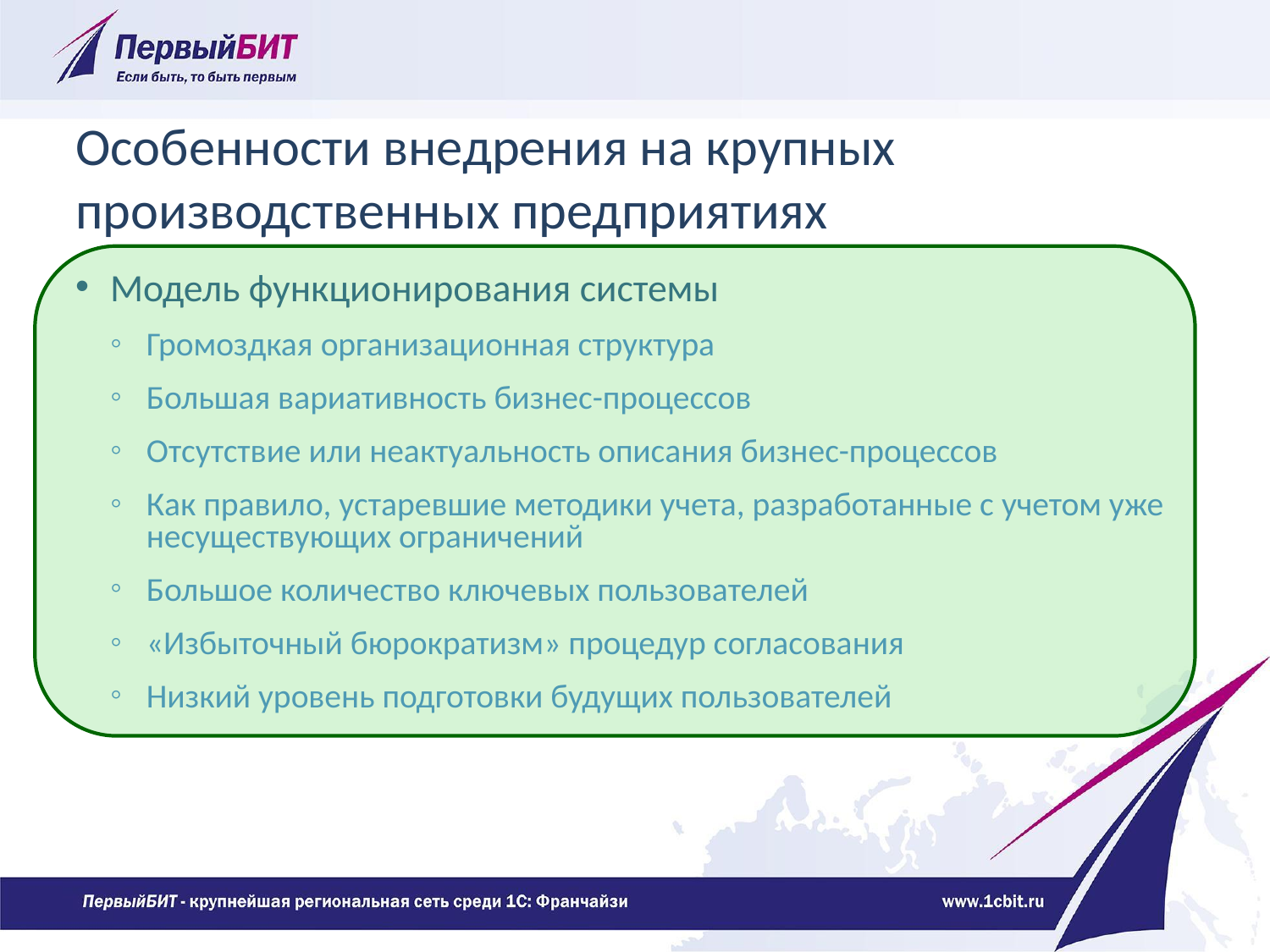

# Особенности внедрения на крупных производственных предприятиях

Модель функционирования системы
Громоздкая организационная структура
Большая вариативность бизнес-процессов
Отсутствие или неактуальность описания бизнес-процессов
Как правило, устаревшие методики учета, разработанные с учетом уже несуществующих ограничений
Большое количество ключевых пользователей
«Избыточный бюрократизм» процедур согласования
Низкий уровень подготовки будущих пользователей